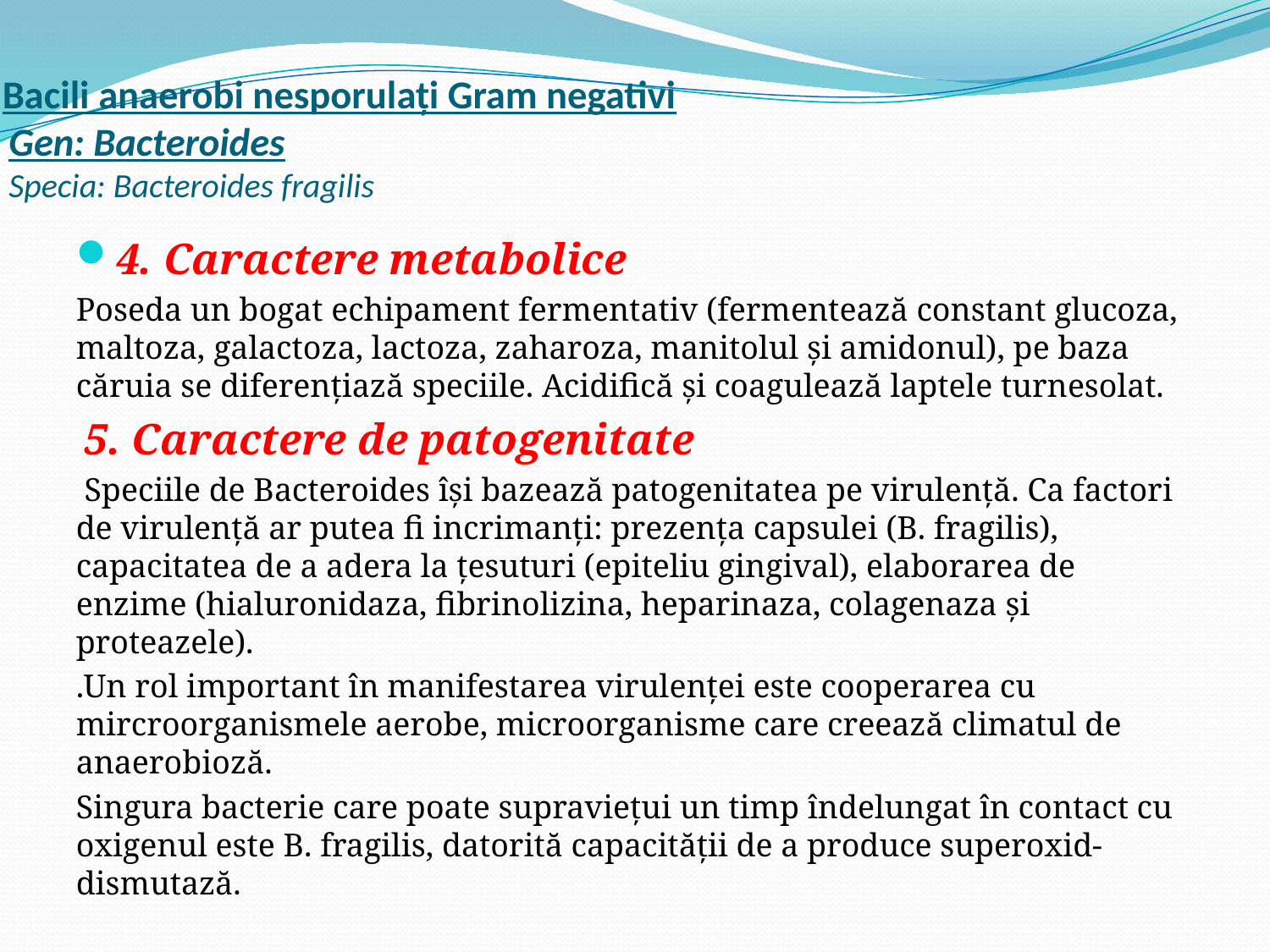

# Bacili anaerobi nesporulaţi Gram negativi Gen: Bacteroides Specia: Bacteroides fragilis
4. Caractere metabolice
Poseda un bogat echipament fermentativ (fermentează constant glucoza, maltoza, galactoza, lactoza, zaharoza, manitolul şi amidonul), pe baza căruia se diferenţiază speciile. Acidifică şi coagulează laptele turnesolat.
 5. Caractere de patogenitate
 Speciile de Bacteroides îşi bazează patogenitatea pe virulenţă. Ca factori de virulenţă ar putea fi incrimanţi: prezenţa capsulei (B. fragilis), capacitatea de a adera la ţesuturi (epiteliu gingival), elaborarea de enzime (hialuronidaza, fibrinolizina, heparinaza, colagenaza şi proteazele).
.Un rol important în manifestarea virulenţei este cooperarea cu mircroorganismele aerobe, microorganisme care creează climatul de anaerobioză.
Singura bacterie care poate supravieţui un timp îndelungat în contact cu oxigenul este B. fragilis, datorită capacităţii de a produce superoxid-dismutază.